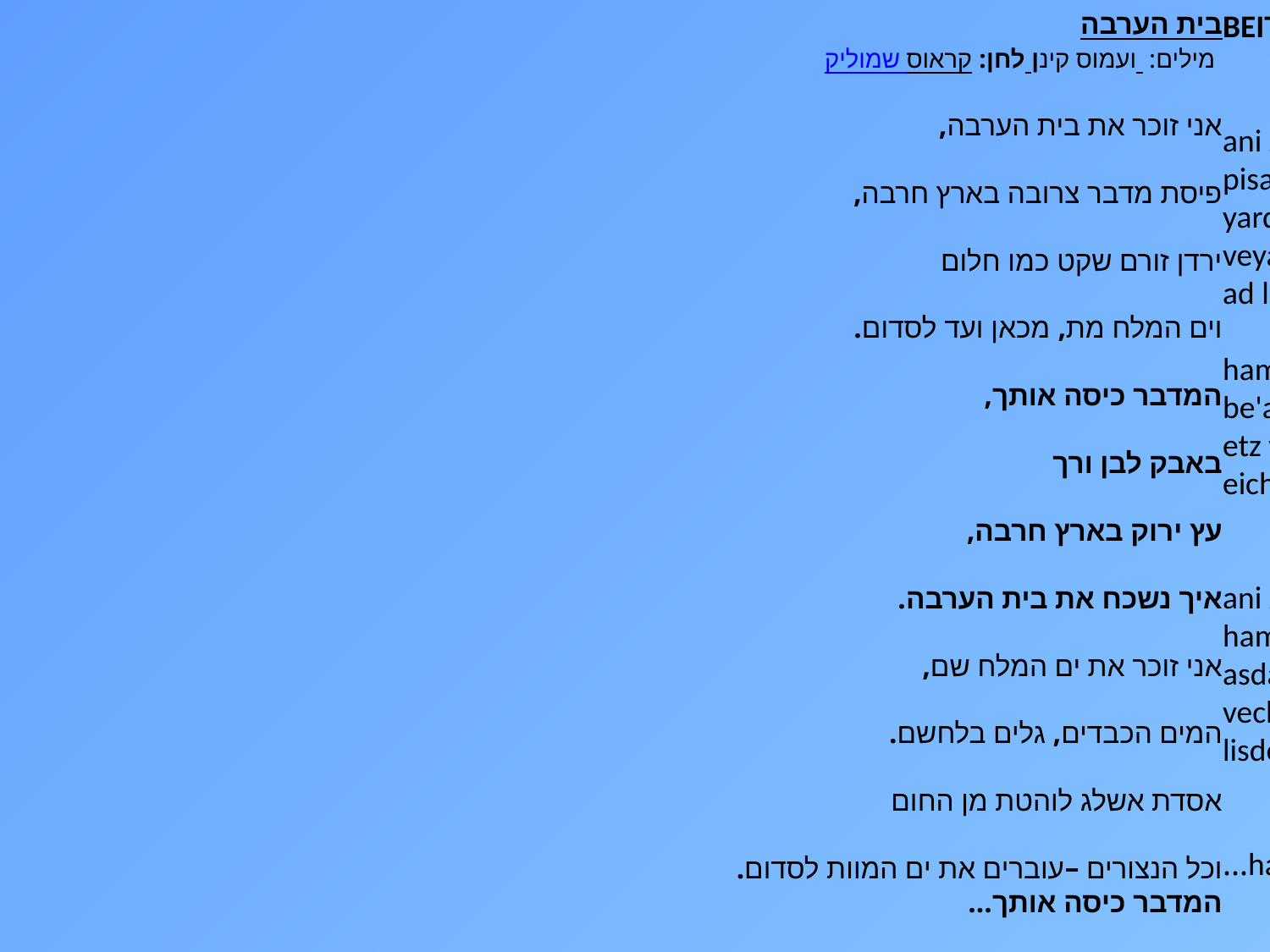

בית הערבה
 מילים:  ועמוס קינן לחן: שמוליק קראוס
אני זוכר את בית הערבה,
פיסת מדבר צרובה בארץ חרבה,
ירדן זורם שקט כמו חלום
וים המלח מת, מכאן ועד לסדום.

המדבר כיסה אותך,
באבק לבן ורך
עץ ירוק בארץ חרבה,
איך נשכח את בית הערבה.
אני זוכר את ים המלח שם,
המים הכבדים, גלים בלחשם.
אסדת אשלג לוהטת מן החום
וכל הנצורים –עוברים את ים המוות לסדום.
המדבר כיסה אותך...

BEIT HA'ARAVA

ani zocher et beit ha'arava
pisat midbar tzruva be'eretz chareva
yarden zorem shaket kemo chalom
veyam hamelach met mikan ve'ad lisdom
ad lisdom

hamidbar kisa otach
be'avak lavan verach
etz yarok be'eretz chareva
eich nishkach et beit ha'arava

ani zocher et yam hamelach sham
hamaim hakvedim, galim berachasham
asdat ashlag lohetet min hachom
vechol hanetzurim ovrim et yam hamavet
lisdom

hamidbar kisa otach...